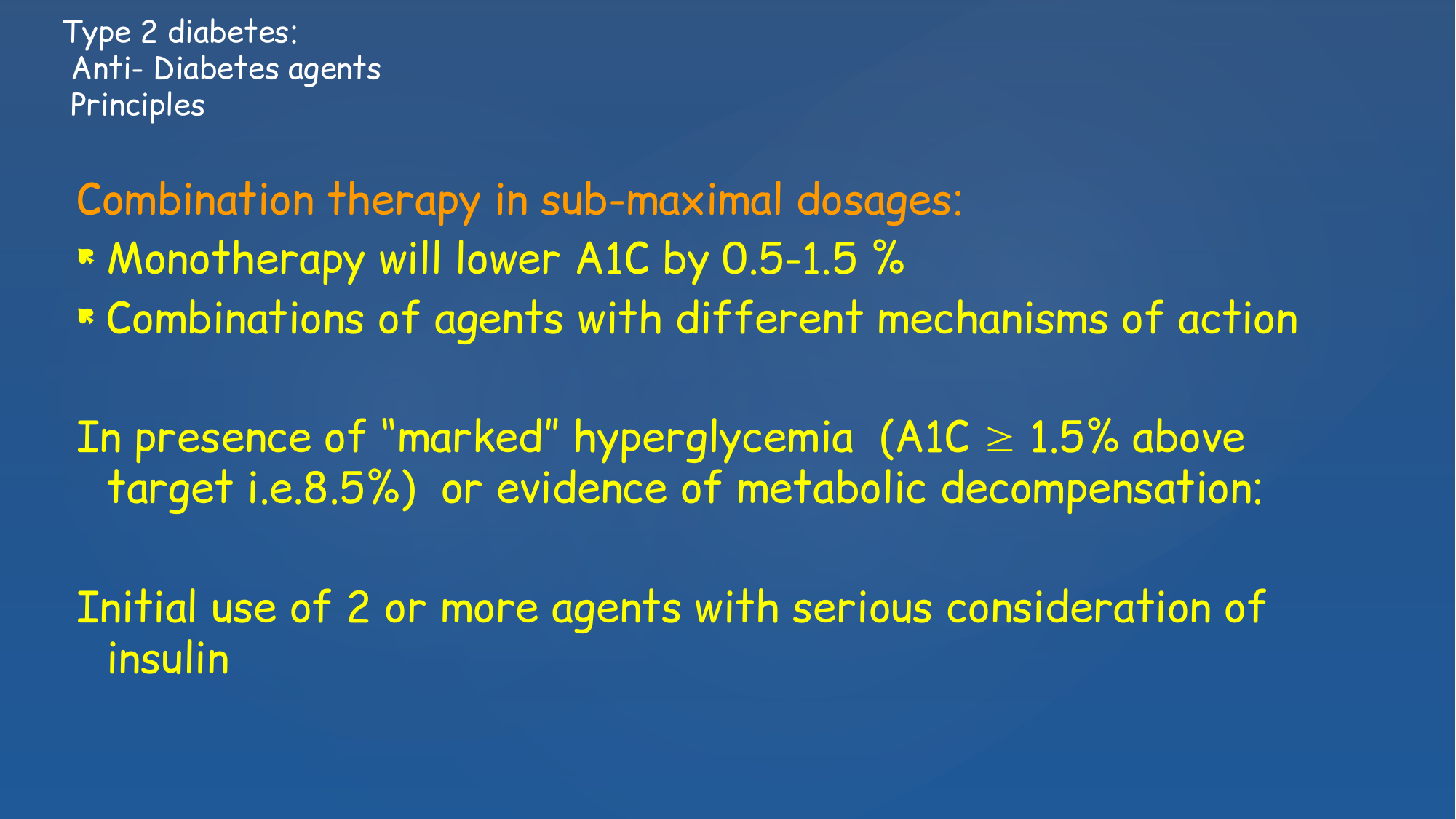

# Type 2 diabetes: Anti- Diabetes agents Principles
Combination therapy in sub-maximal dosages:
Monotherapy will lower A1C by 0.5-1.5 %
Combinations of agents with different mechanisms of action

In presence of “marked” hyperglycemia  (A1C ≥ 1.5% above target i.e.8.5%)  or evidence of metabolic decompensation:

Initial use of 2 or more agents with serious consideration of insulin